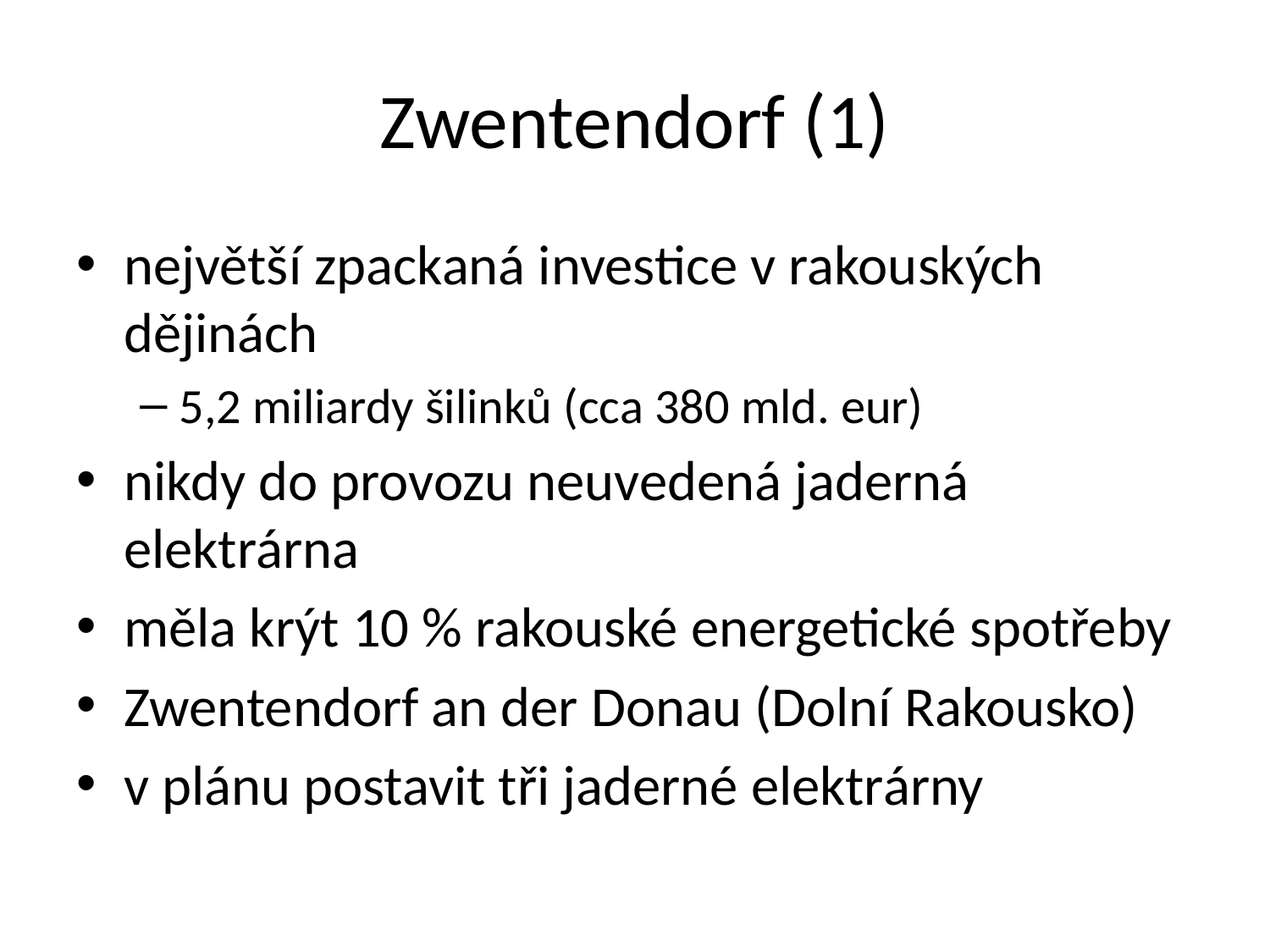

# Zwentendorf (1)
největší zpackaná investice v rakouských dějinách
5,2 miliardy šilinků (cca 380 mld. eur)
nikdy do provozu neuvedená jaderná elektrárna
měla krýt 10 % rakouské energetické spotřeby
Zwentendorf an der Donau (Dolní Rakousko)
v plánu postavit tři jaderné elektrárny